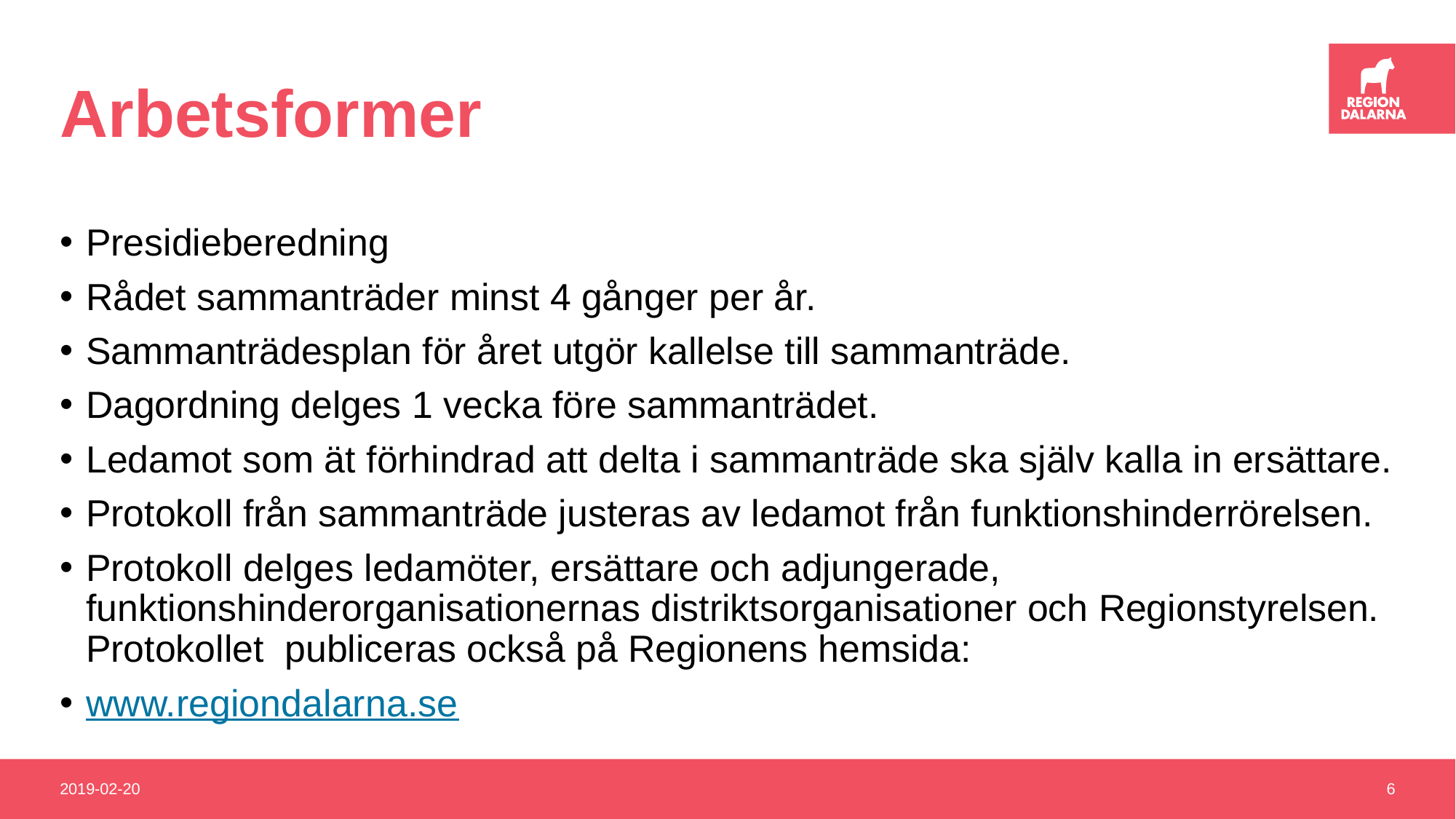

# Arbetsformer
Presidieberedning
Rådet sammanträder minst 4 gånger per år.
Sammanträdesplan för året utgör kallelse till sammanträde.
Dagordning delges 1 vecka före sammanträdet.
Ledamot som ät förhindrad att delta i sammanträde ska själv kalla in ersättare.
Protokoll från sammanträde justeras av ledamot från funktionshinderrörelsen.
Protokoll delges ledamöter, ersättare och adjungerade, funktionshinderorganisationernas distriktsorganisationer och Regionstyrelsen. Protokollet  publiceras också på Regionens hemsida:
www.regiondalarna.se

2019-02-20

6